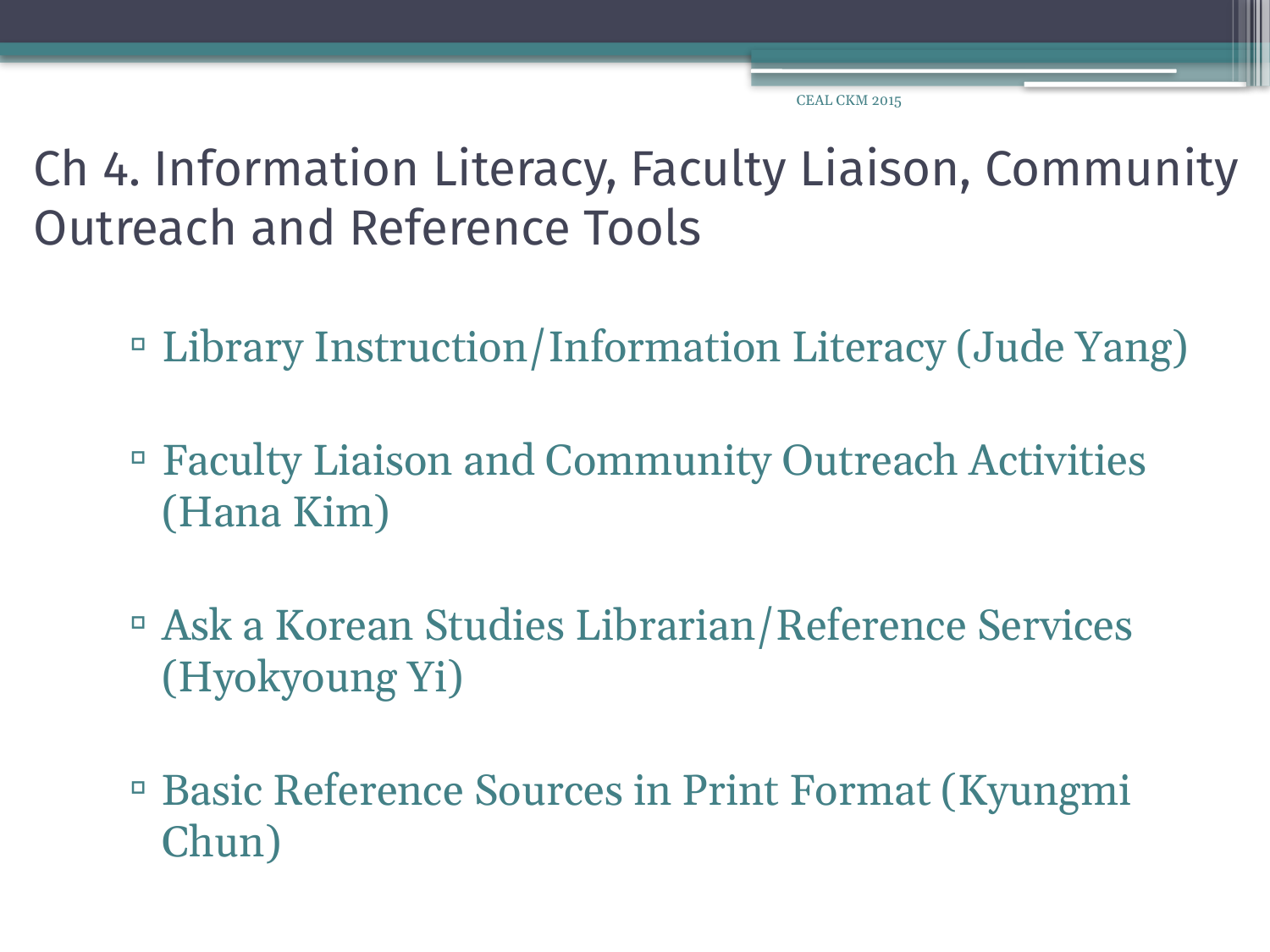

CEAL CKM 2015
# Ch 4. Information Literacy, Faculty Liaison, Community Outreach and Reference Tools
Library Instruction/Information Literacy (Jude Yang)

Faculty Liaison and Community Outreach Activities (Hana Kim)

Ask a Korean Studies Librarian/Reference Services (Hyokyoung Yi)

Basic Reference Sources in Print Format (Kyungmi Chun)